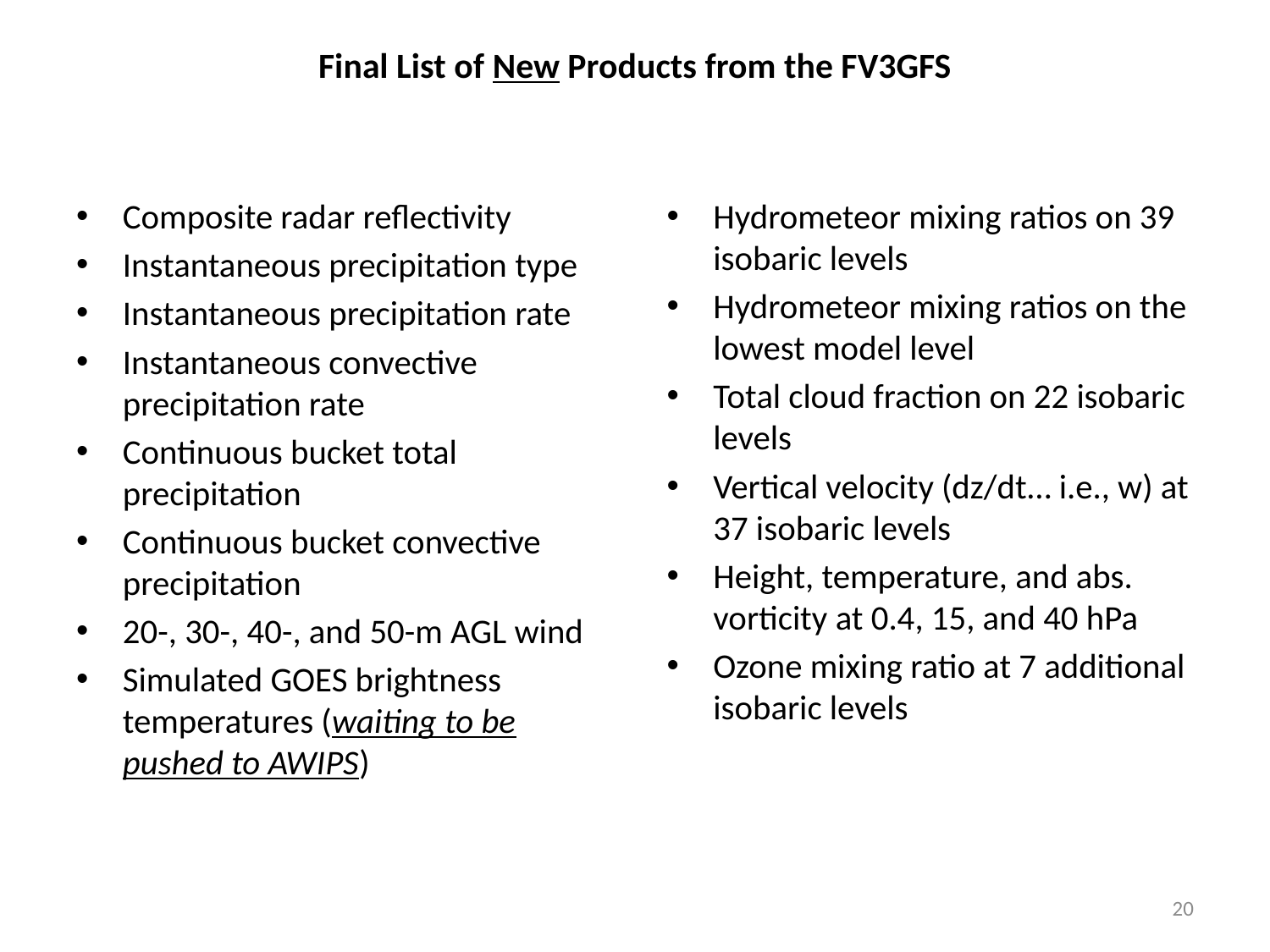

Final List of New Products from the FV3GFS

Composite radar reflectivity
Instantaneous precipitation type
Instantaneous precipitation rate
Instantaneous convective precipitation rate
Continuous bucket total precipitation
Continuous bucket convective precipitation
20-, 30-, 40-, and 50-m AGL wind
Simulated GOES brightness temperatures (waiting to be pushed to AWIPS)

Hydrometeor mixing ratios on 39 isobaric levels
Hydrometeor mixing ratios on the lowest model level
Total cloud fraction on 22 isobaric levels
Vertical velocity (dz/dt… i.e., w) at 37 isobaric levels
Height, temperature, and abs. vorticity at 0.4, 15, and 40 hPa
Ozone mixing ratio at 7 additional isobaric levels

20